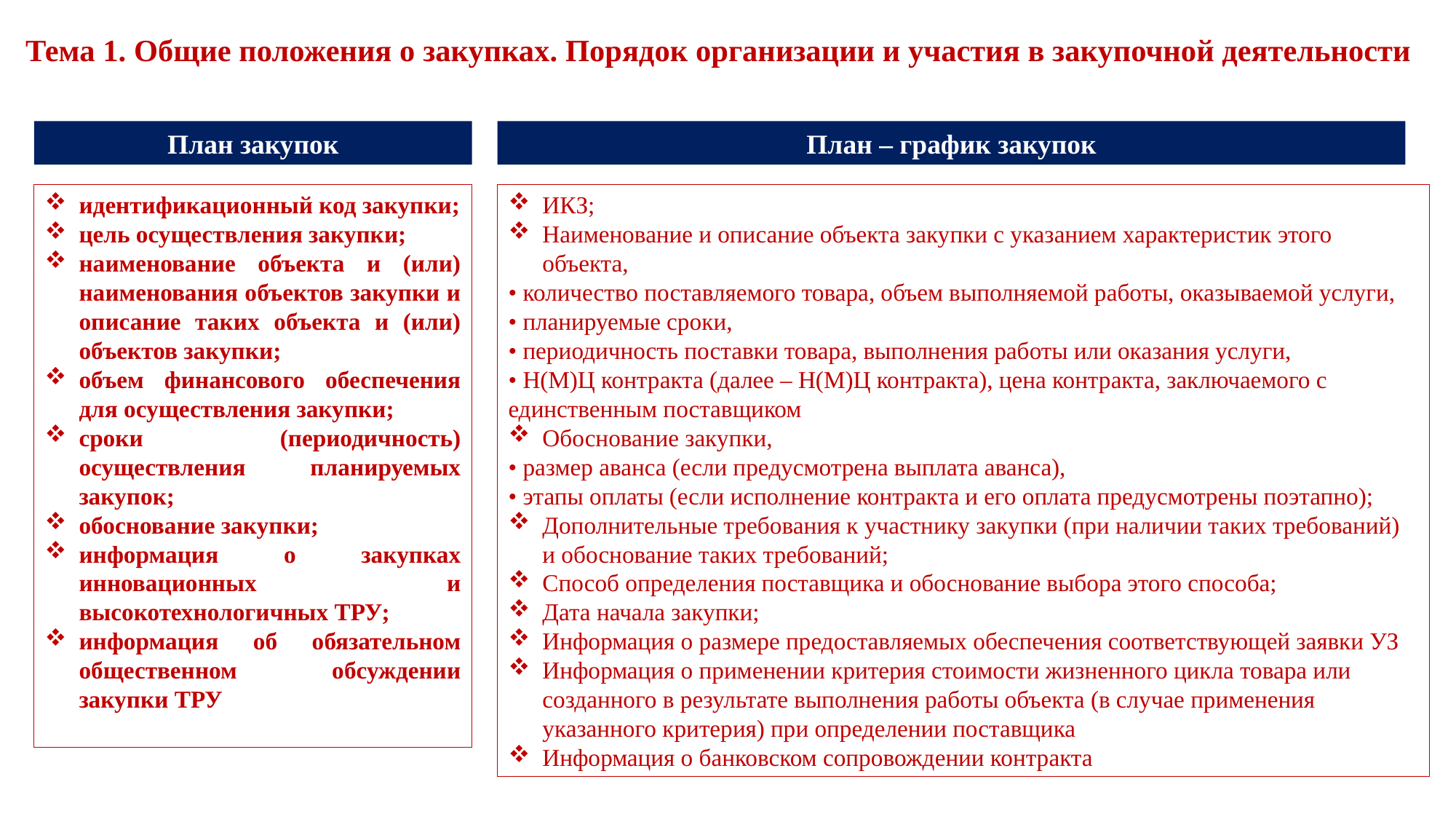

# Тема 1. Общие положения о закупках. Порядок организации и участия в закупочной деятельности
План закупок
План – график закупок
идентификационный код закупки;
цель осуществления закупки;
наименование объекта и (или) наименования объектов закупки и описание таких объекта и (или) объектов закупки;
объем финансового обеспечения для осуществления закупки;
сроки (периодичность) осуществления планируемых закупок;
обоснование закупки;
информация о закупках инновационных и высокотехнологичных ТРУ;
информация об обязательном общественном обсуждении закупки ТРУ

ИКЗ;
Наименование и описание объекта закупки с указанием характеристик этого объекта,
• количество поставляемого товара, объем выполняемой работы, оказываемой услуги,
• планируемые сроки,
• периодичность поставки товара, выполнения работы или оказания услуги,
• Н(М)Ц контракта (далее – Н(М)Ц контракта), цена контракта, заключаемого с единственным поставщиком
Обоснование закупки,
• размер аванса (если предусмотрена выплата аванса),
• этапы оплаты (если исполнение контракта и его оплата предусмотрены поэтапно);
Дополнительные требования к участнику закупки (при наличии таких требований) и обоснование таких требований;
Способ определения поставщика и обоснование выбора этого способа;
Дата начала закупки;
Информация о размере предоставляемых обеспечения соответствующей заявки УЗ
Информация о применении критерия стоимости жизненного цикла товара или созданного в результате выполнения работы объекта (в случае применения указанного критерия) при определении поставщика
Информация о банковском сопровождении контракта